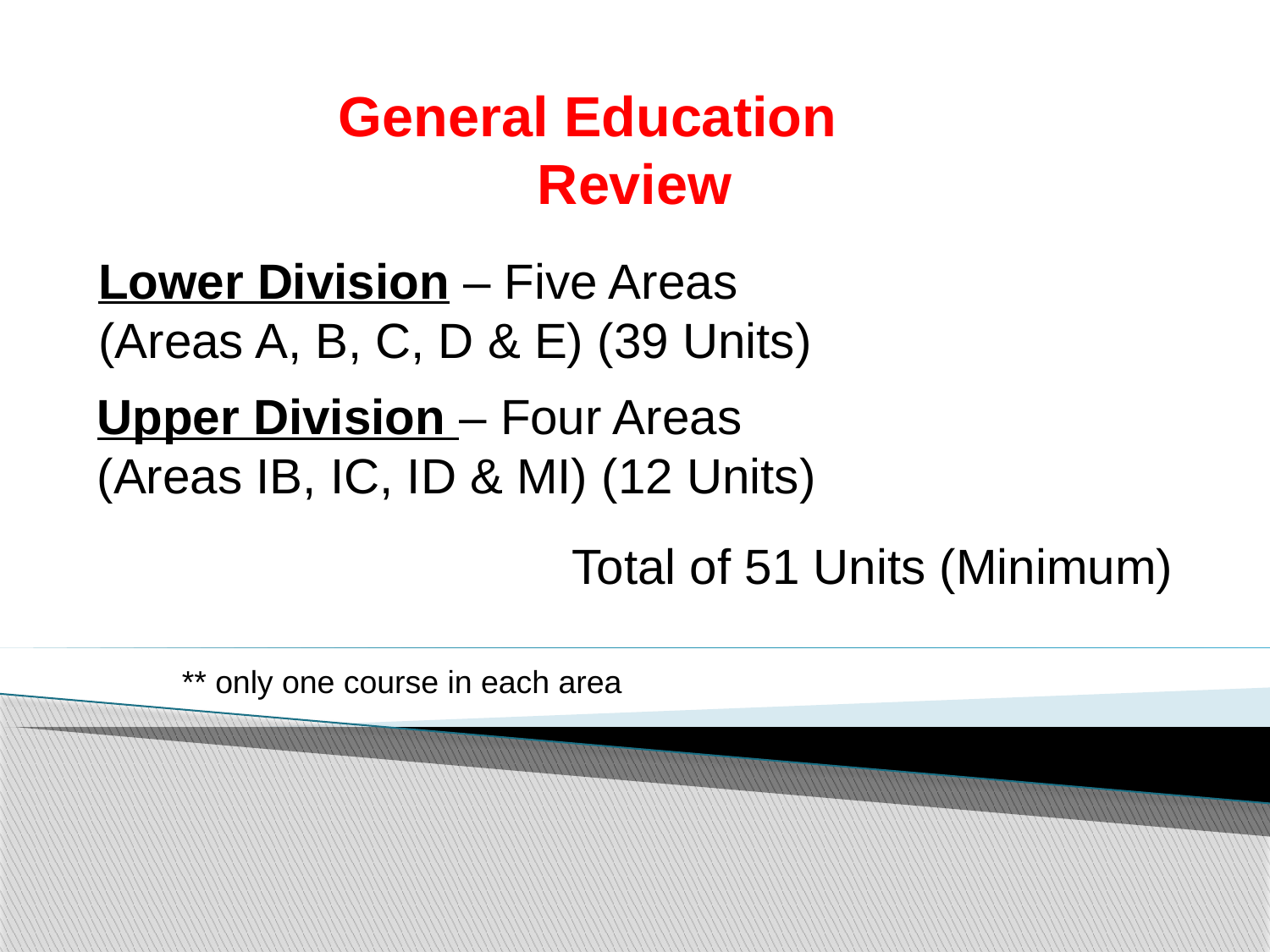

# General Education Review
Lower Division – Five Areas
(Areas A, B, C, D & E) (39 Units)
Upper Division – Four Areas
(Areas IB, IC, ID & MI) (12 Units)

Total of 51 Units (Minimum)
** only one course in each area